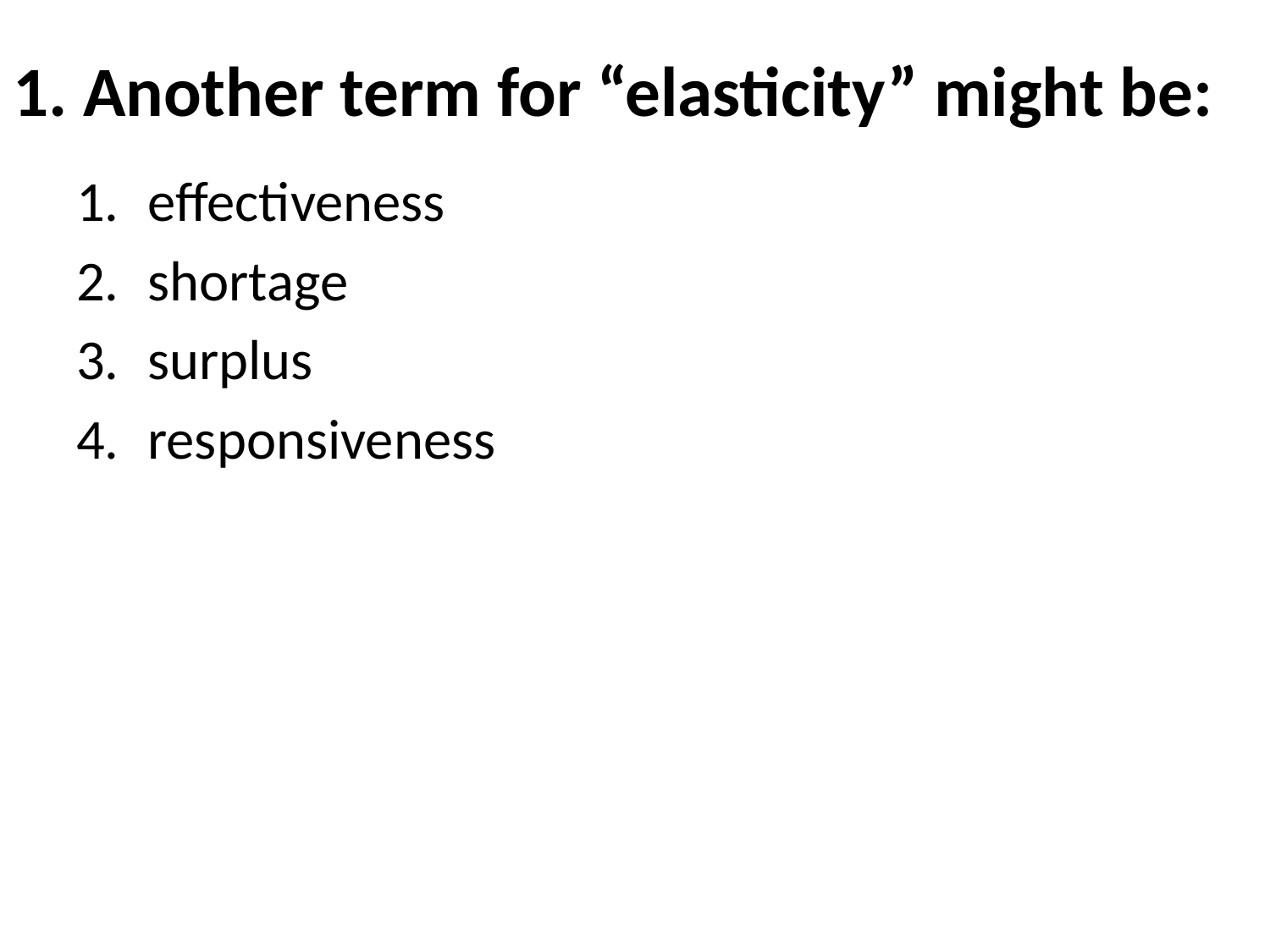

# 1. Another term for “elasticity” might be:
effectiveness
shortage
surplus
responsiveness